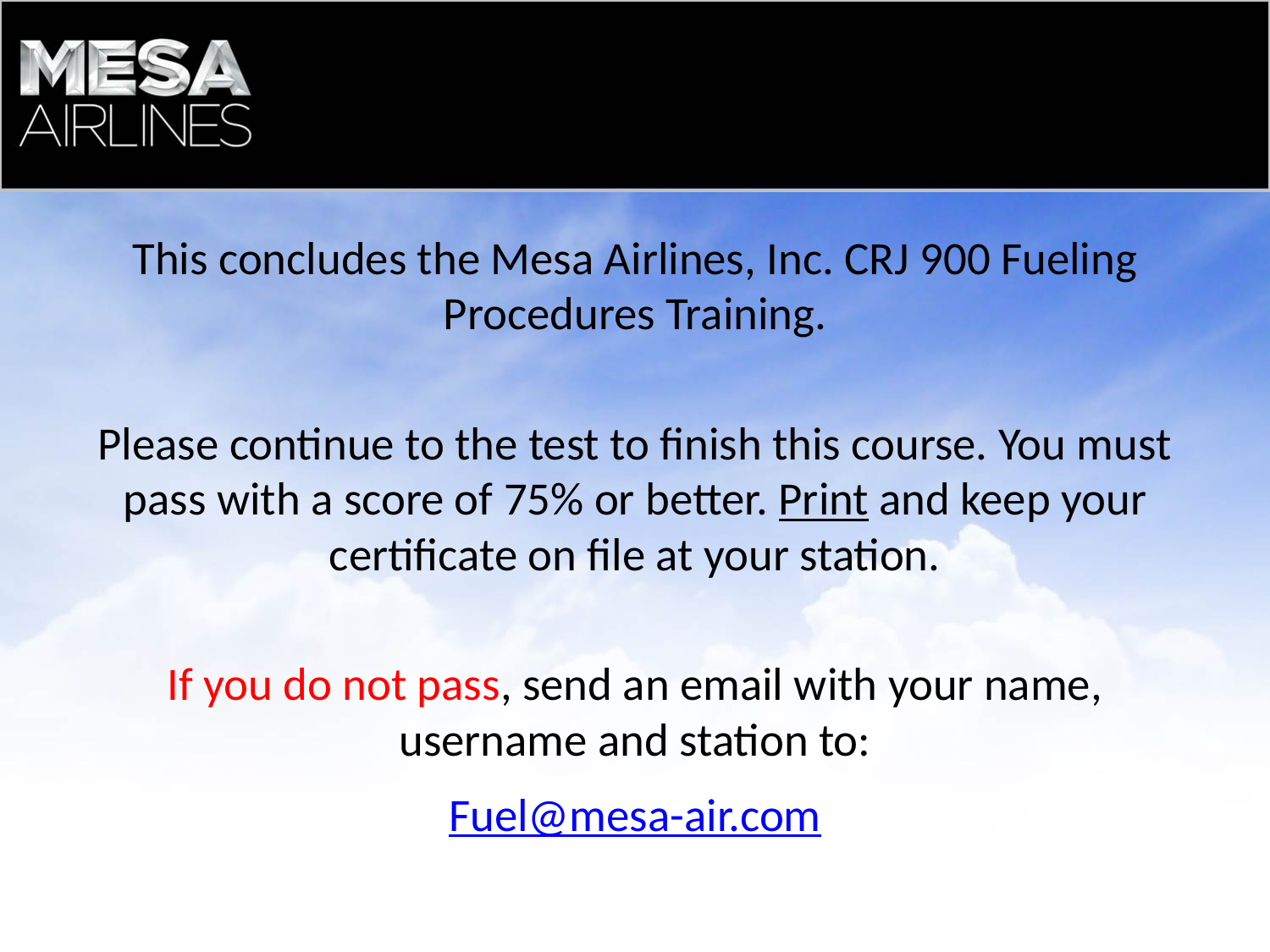

# This concludes the Mesa Airlines, Inc. CRJ 900 Fueling Procedures Training.

Please continue to the test to finish this course. You must pass with a score of 75% or better. Print and keep your certificate on file at your station.

If you do not pass, send an email with your name, username and station to:
Fuel@mesa-air.com